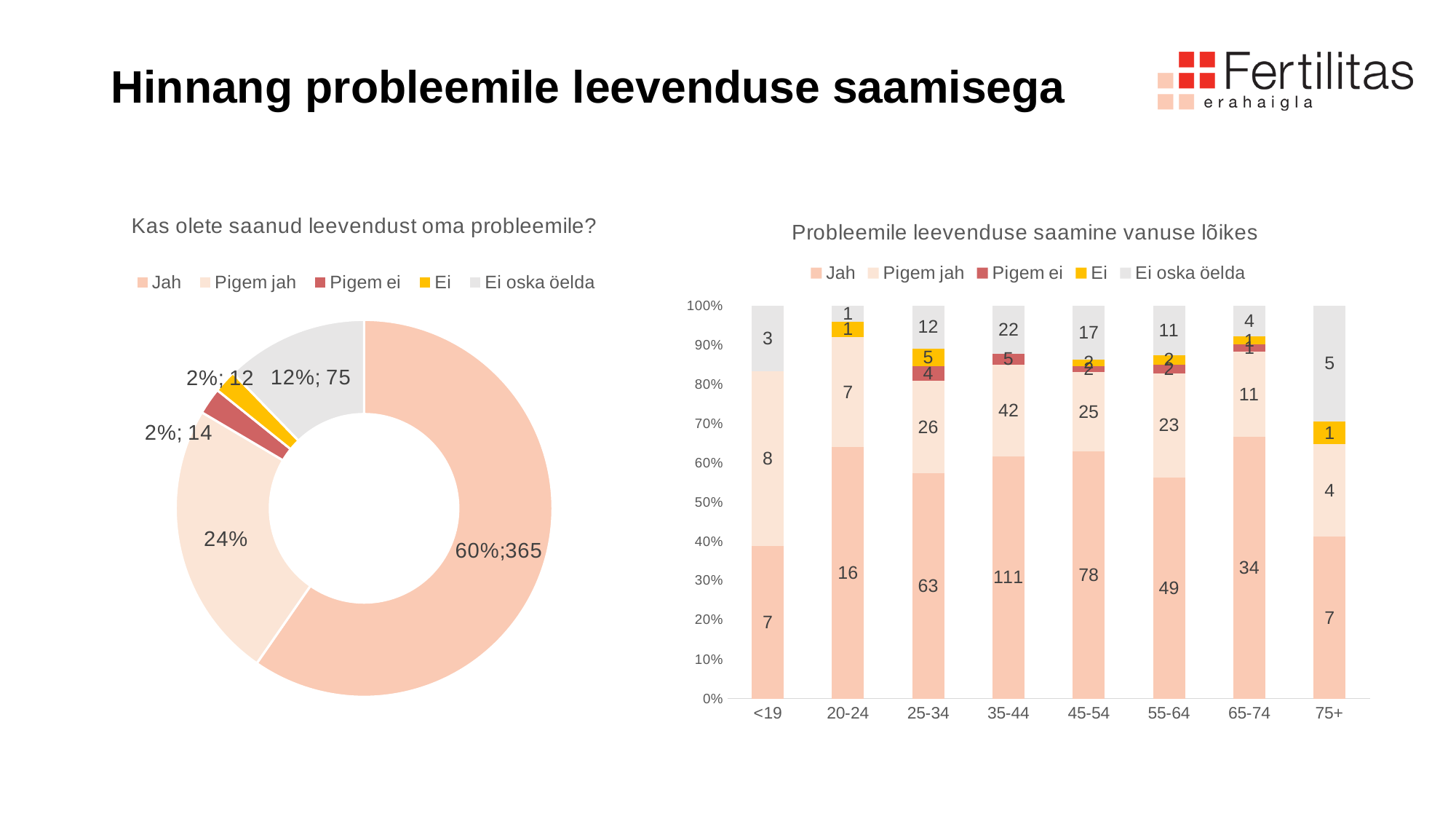

# Hinnang probleemile leevenduse saamisega

### Chart: Kas olete saanud leevendust oma probleemile?

| Category | Kokku |
|---|---|
| Jah | 365.0 |
| Pigem jah | 146.0 |
| Pigem ei | 14.0 |
| Ei | 12.0 |
| Ei oska öelda | 75.0 |

### Chart: Probleemile leevenduse saamine vanuse lõikes

| Category | Jah | Pigem jah | Pigem ei | Ei | Ei oska öelda |
|---|---|---|---|---|---|
| <19 | 7.0 | 8.0 | None | None | 3.0 |
| 20-24 | 16.0 | 7.0 | None | 1.0 | 1.0 |
| 25-34 | 63.0 | 26.0 | 4.0 | 5.0 | 12.0 |
| 35-44 | 111.0 | 42.0 | 5.0 | None | 22.0 |
| 45-54 | 78.0 | 25.0 | 2.0 | 2.0 | 17.0 |
| 55-64 | 49.0 | 23.0 | 2.0 | 2.0 | 11.0 |
| 65-74 | 34.0 | 11.0 | 1.0 | 1.0 | 4.0 |
| 75+ | 7.0 | 4.0 | None | 1.0 | 5.0 |